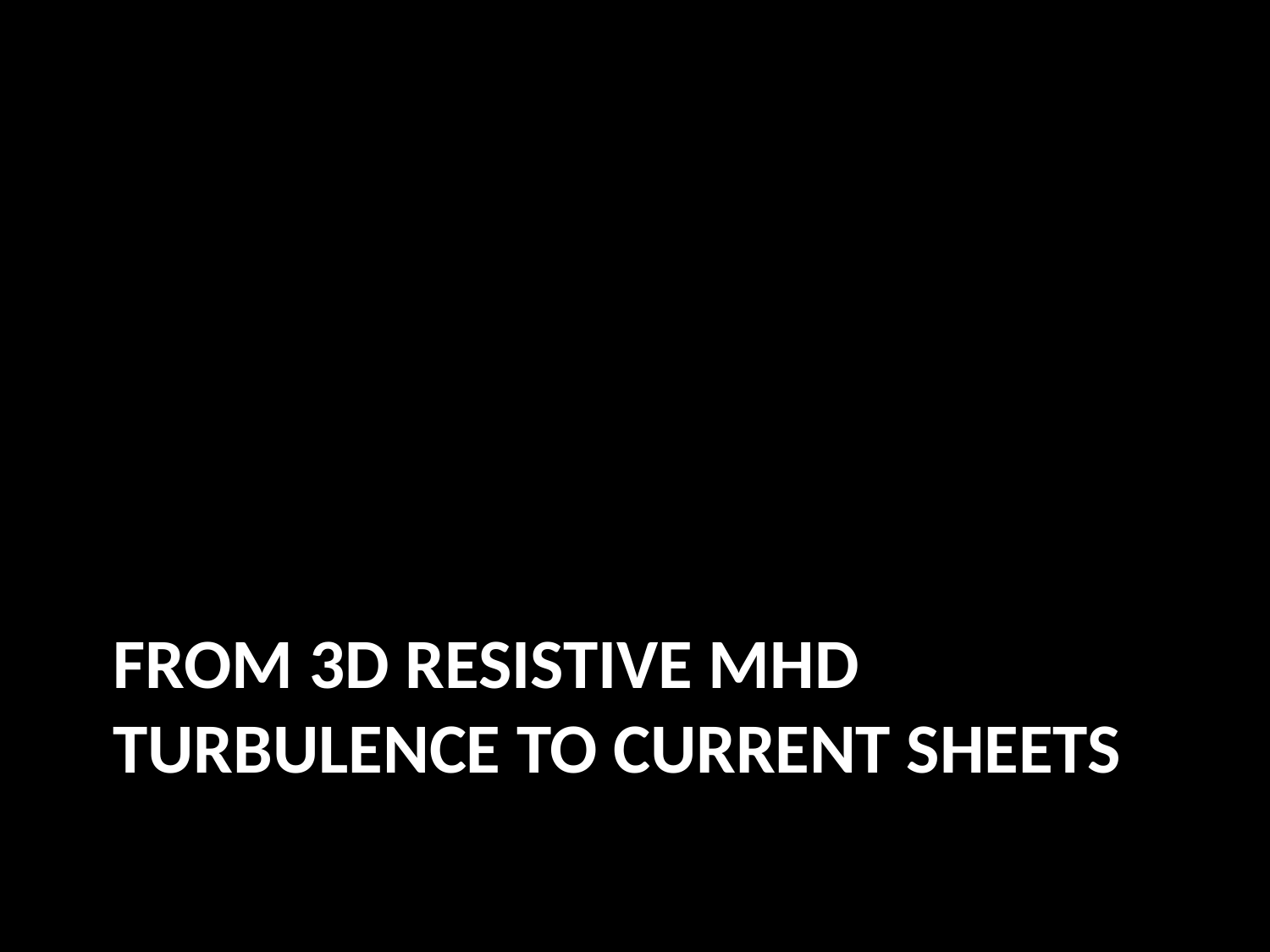

# From 3D Resistive mhd turbulence to current sheets